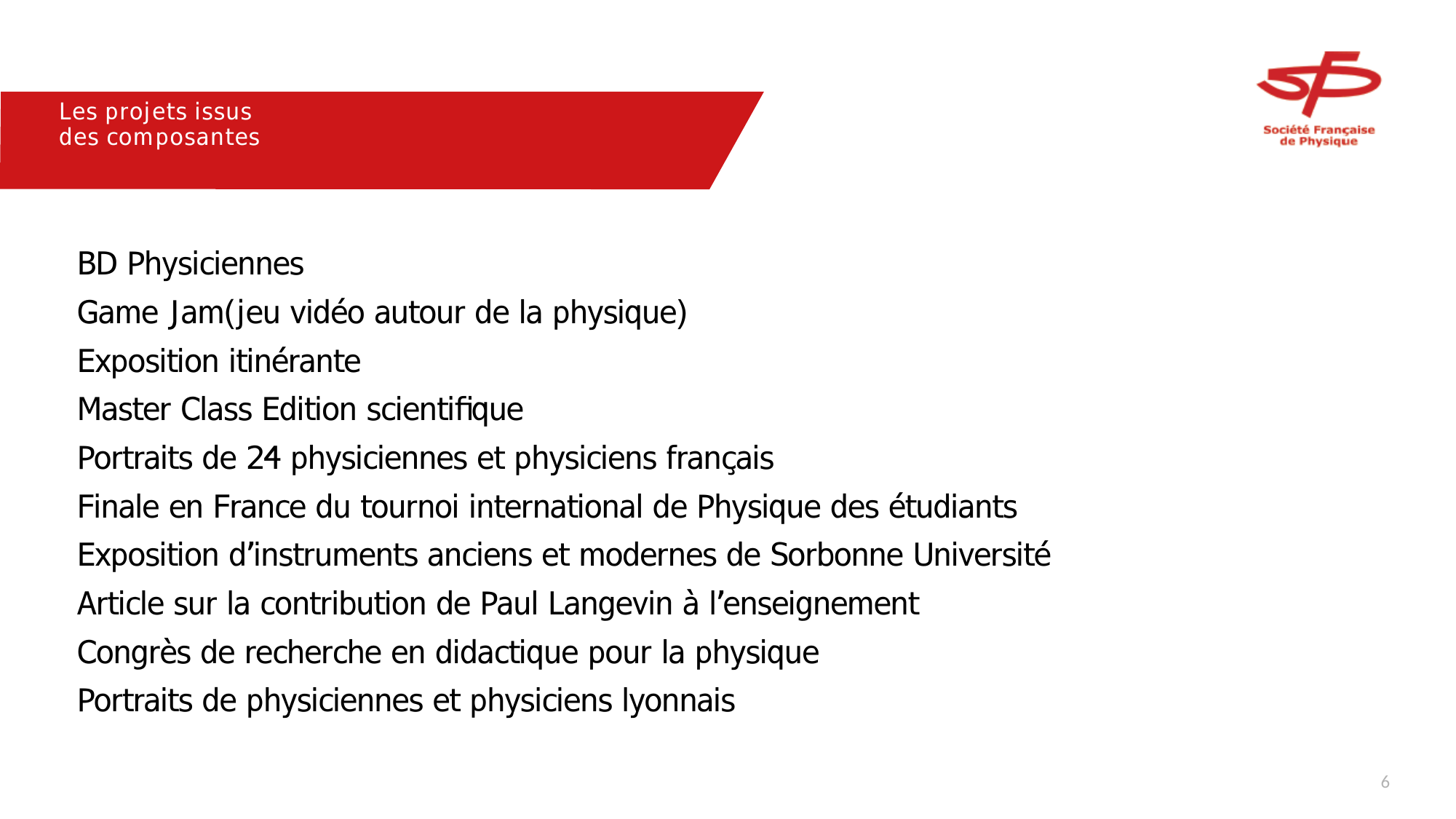

# Les projets issus des composantes
BD Physiciennes
Game Jam(jeu vidéo autour de la physique)
Exposition itinérante
Master Class Edition scientifique
Portraits de 24 physiciennes et physiciens français
Finale en France du tournoi international de Physique des étudiants
Exposition d’instruments anciens et modernes de Sorbonne Université
Article sur la contribution de Paul Langevin à l’enseignement
Congrès de recherche en didactique pour la physique
Portraits de physiciennes et physiciens lyonnais

6